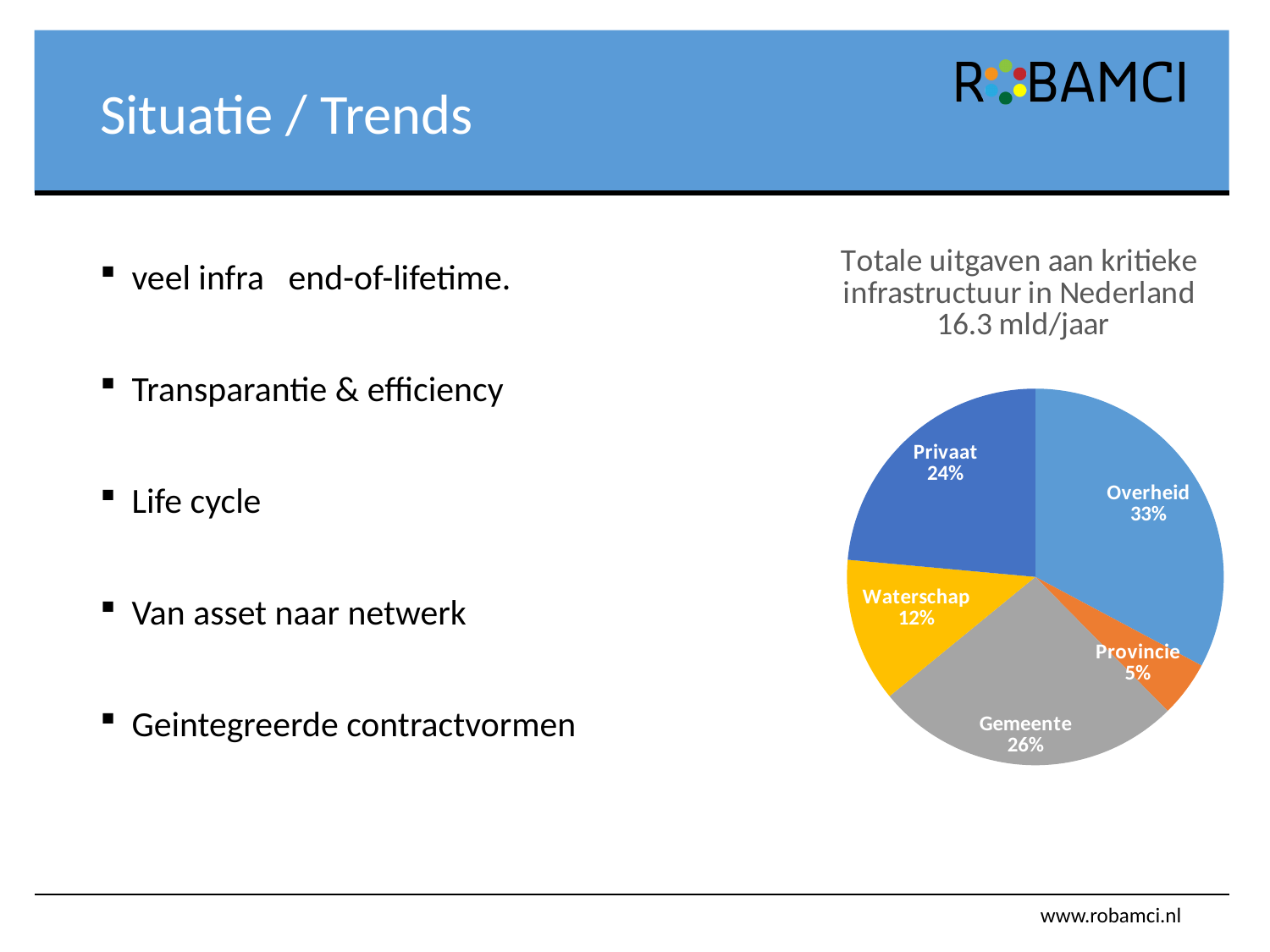

# Situatie / Trends

### Chart: Totale uitgaven aan kritieke
infrastructuur in Nederland
16.3 mld/jaar

| Category |  |
|---|---|
| Overheid | 5368.0 |
| Provincie | 785.0 |
| Gemeente | 4334.0 |
| Waterschap | 2024.46153846154 |
| Privaat | 3853.0 |
veel infra   end-of-lifetime.

Transparantie & efficiency

Life cycle

Van asset naar netwerk

Geintegreerde contractvormen